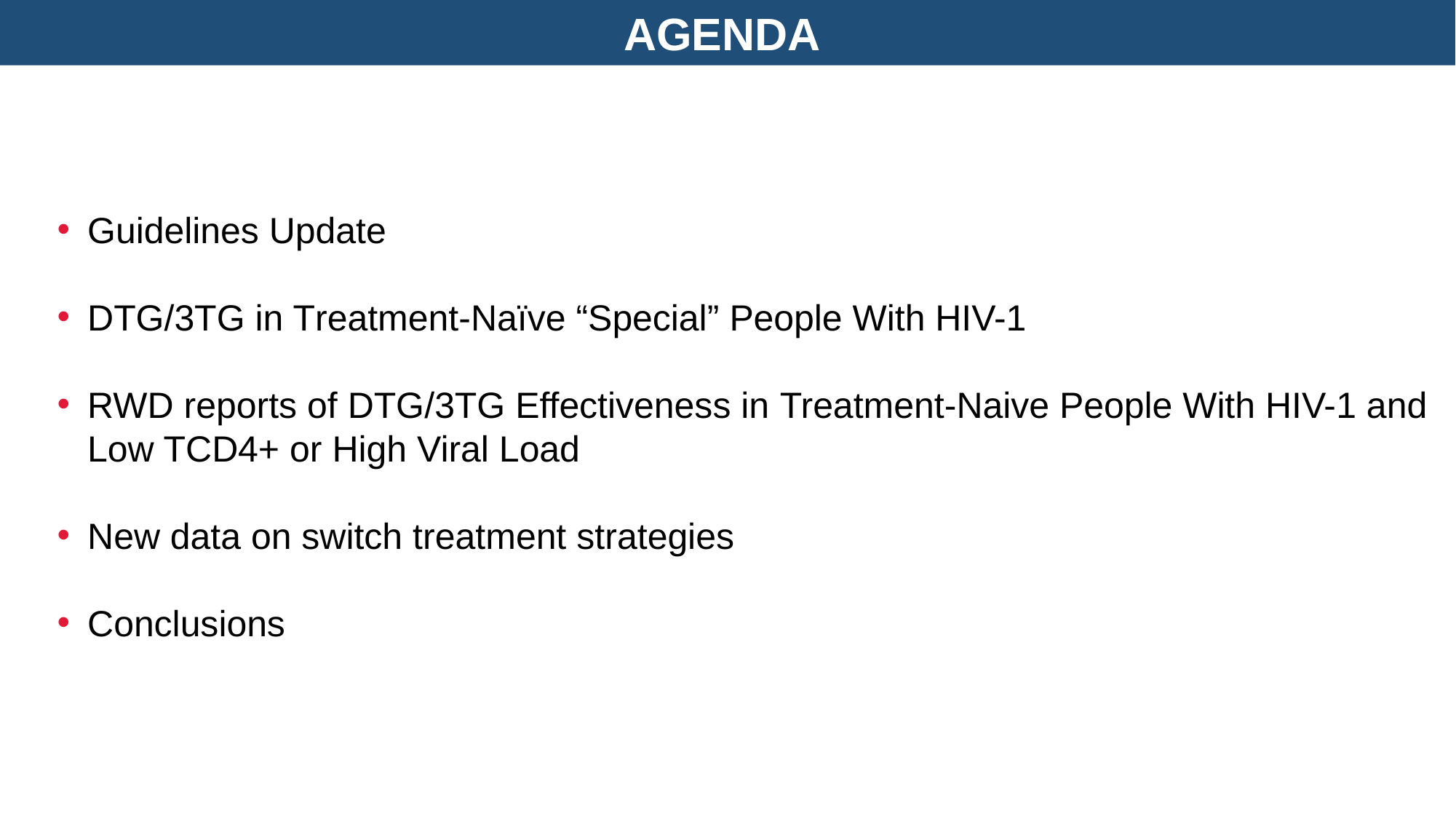

AGENDA
Guidelines Update

DTG/3TG in Treatment-Naïve “Special” People With HIV-1

RWD reports of DTG/3TG Effectiveness in Treatment-Naive People With HIV-1 and Low TCD4+ or High Viral Load

New data on switch treatment strategies

Conclusions